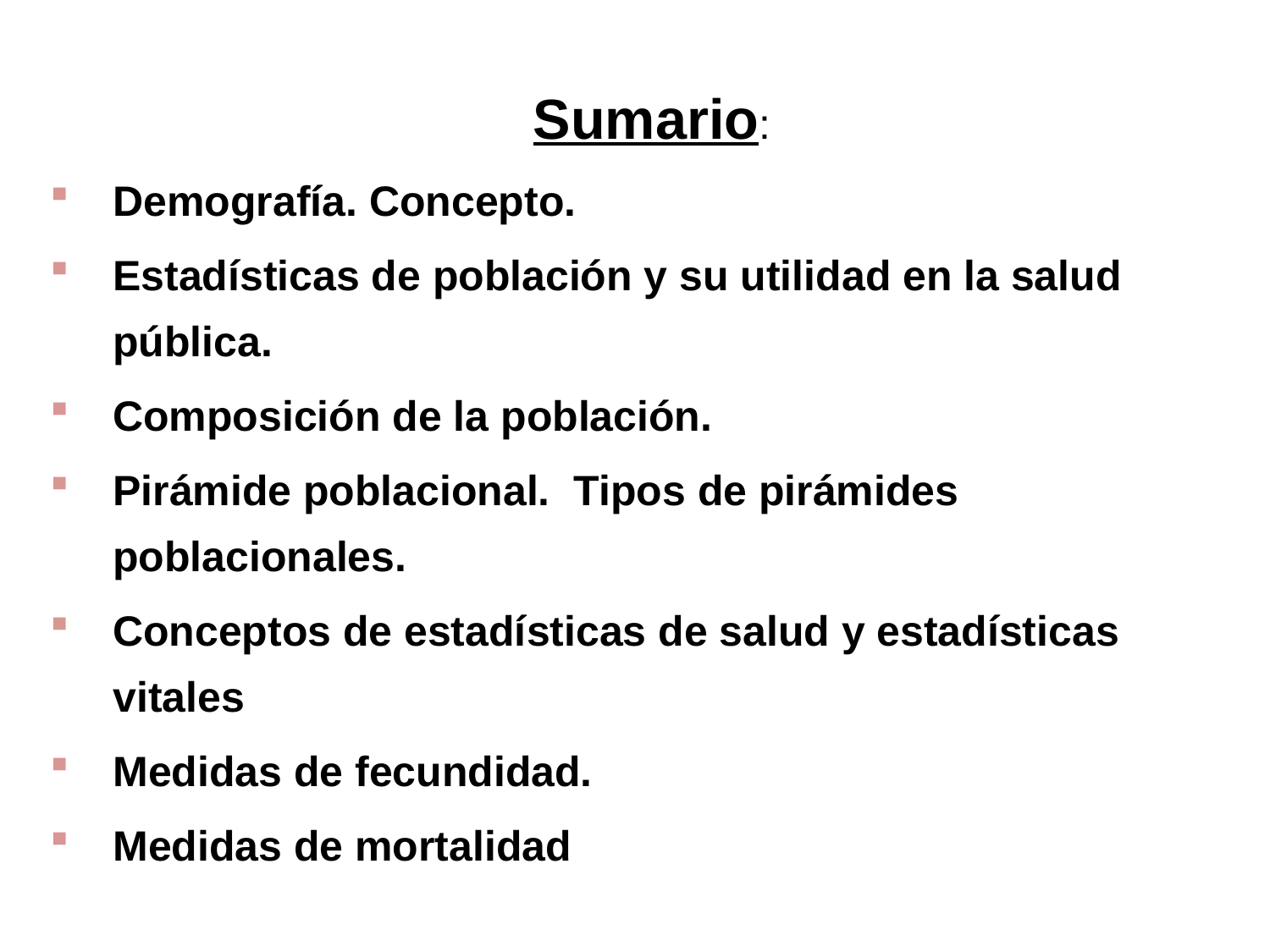

Sumario:
Demografía. Concepto.
Estadísticas de población y su utilidad en la salud pública.
Composición de la población.
Pirámide poblacional.  Tipos de pirámides poblacionales.
Conceptos de estadísticas de salud y estadísticas vitales
Medidas de fecundidad.
Medidas de mortalidad